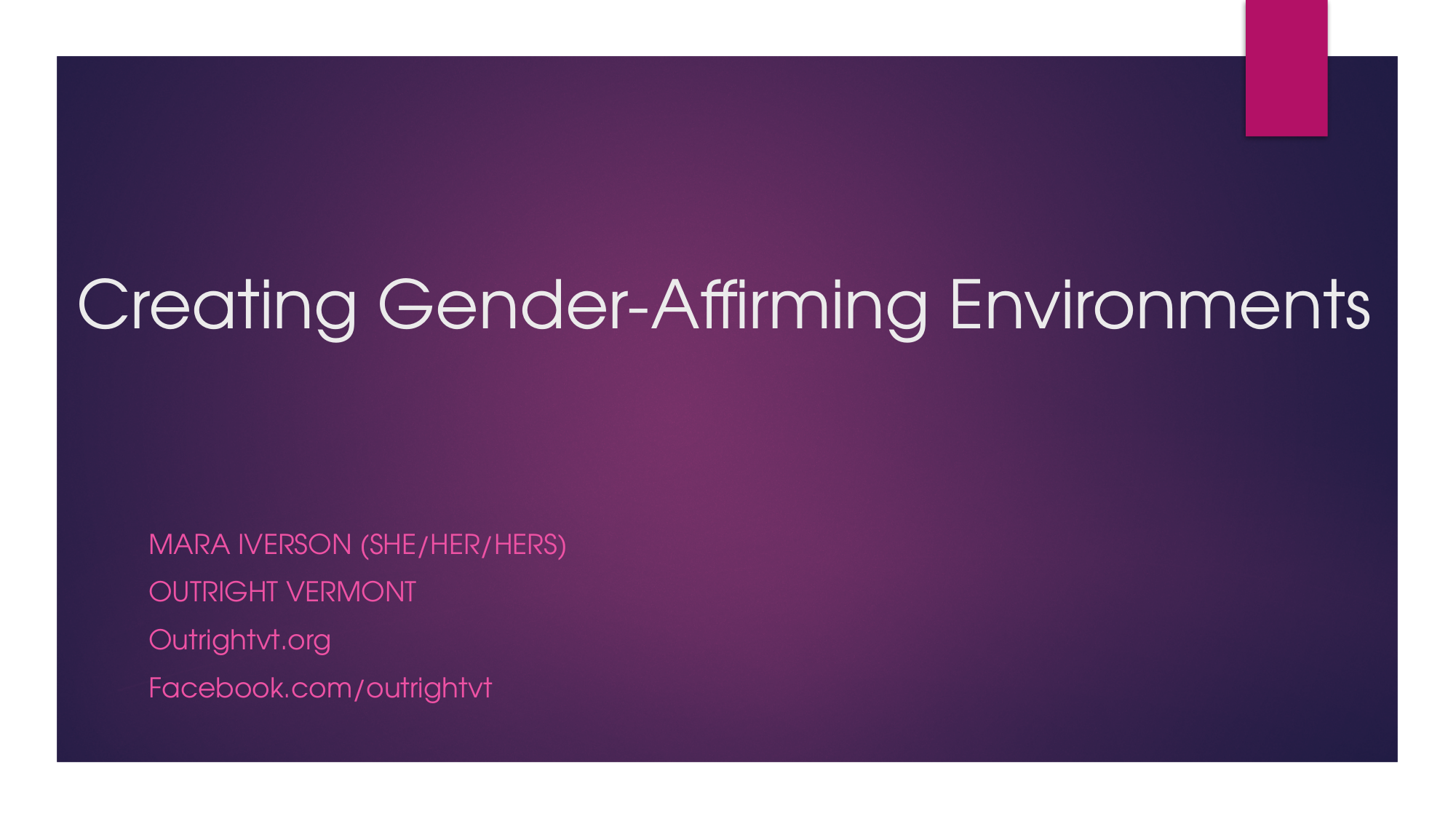

# Creating Gender-Affirming Environments
MARA IVERSON (SHE/HER/HERS)
OUTRIGHT VERMONT
Outrightvt.org
Facebook.com/outrightvt